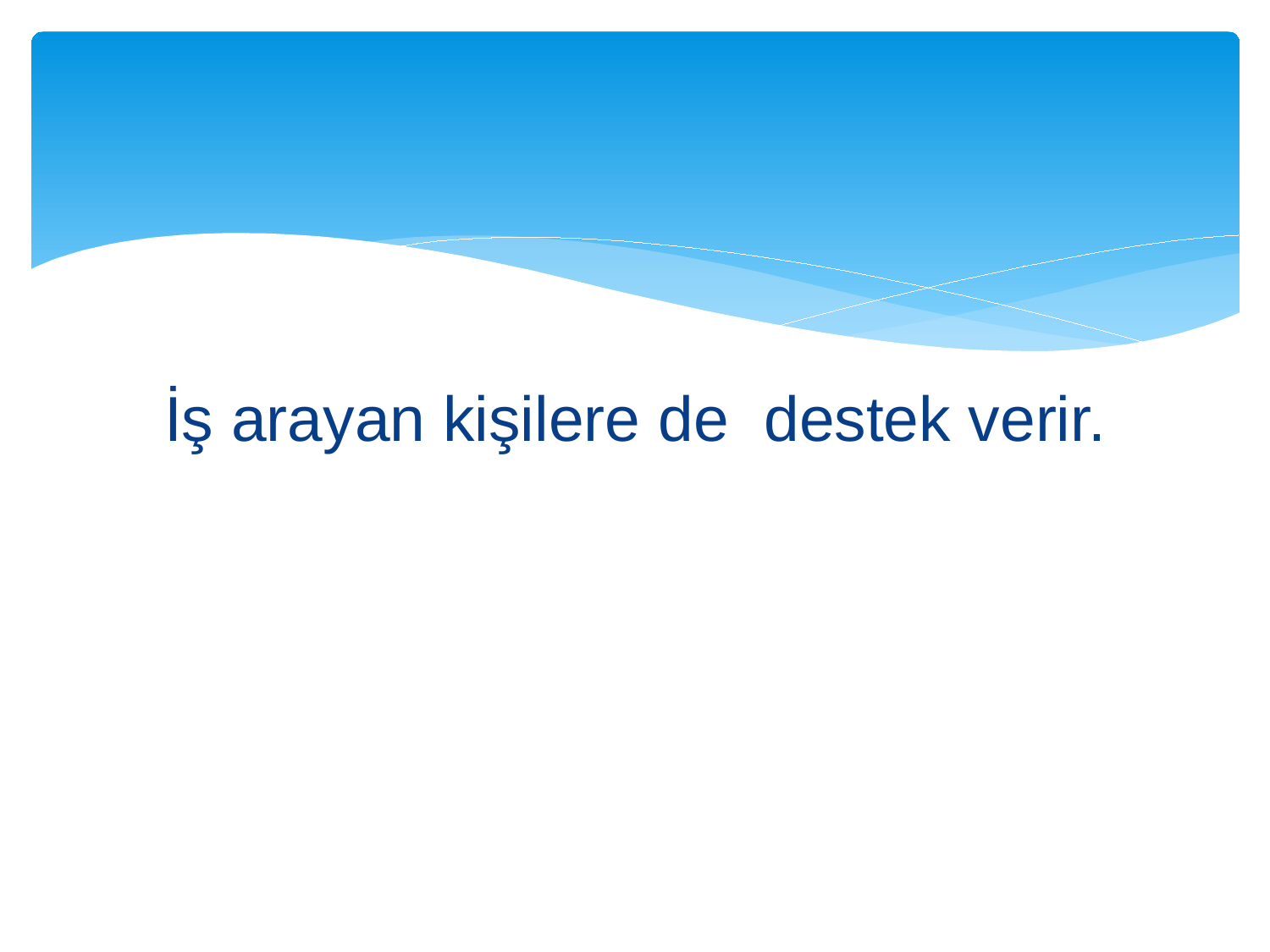

#
İş arayan kişilere de  destek verir.